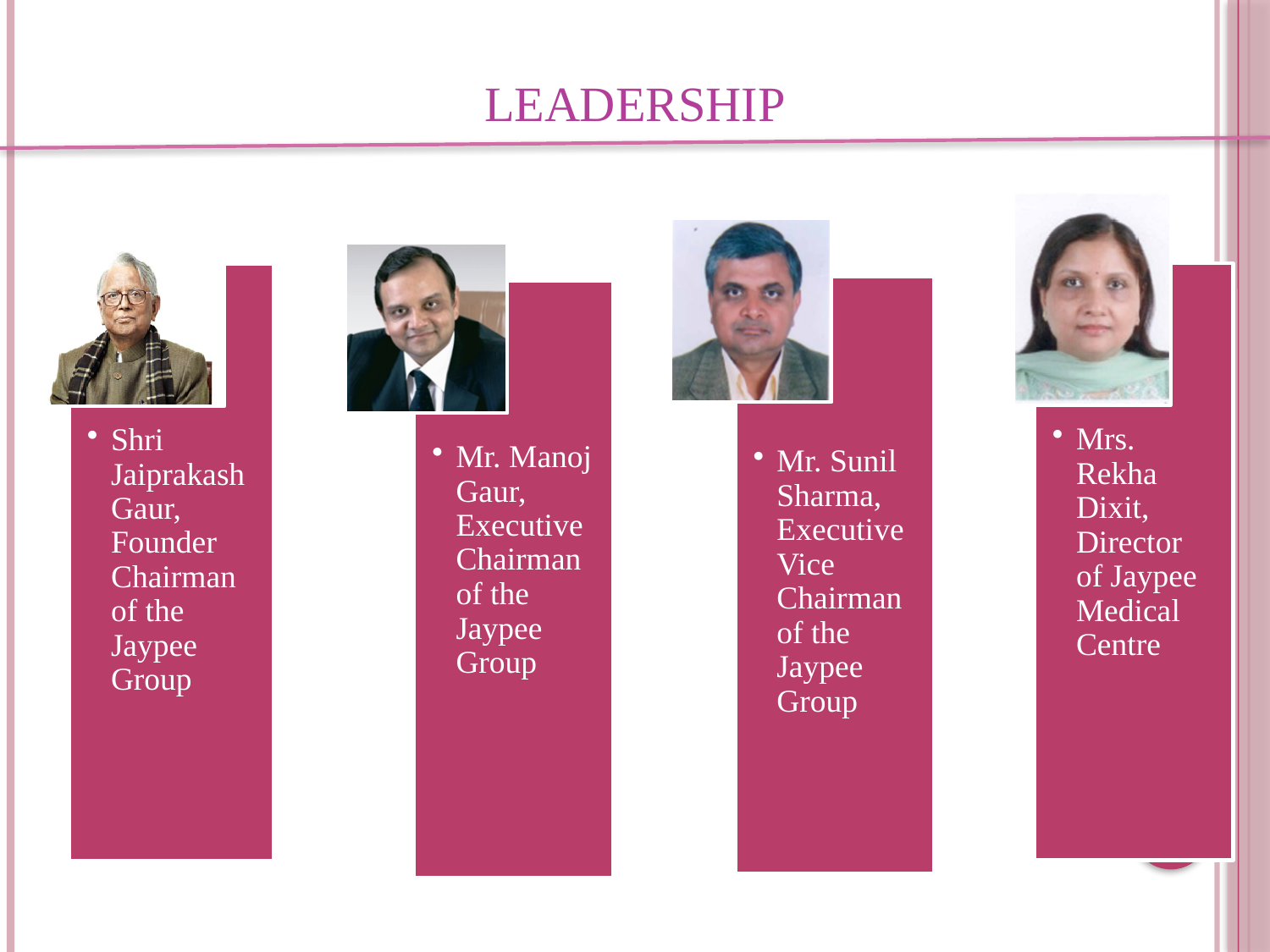

# LEADERSHIP

Shri Jaiprakash Gaur, Founder Chairman of the Jaypee Group

Mr. Manoj Gaur, Executive Chairman of the Jaypee Group

Mr. Sunil Sharma, Executive Vice Chairman of the Jaypee Group

Mrs. Rekha Dixit, Director of Jaypee Medical  Centre